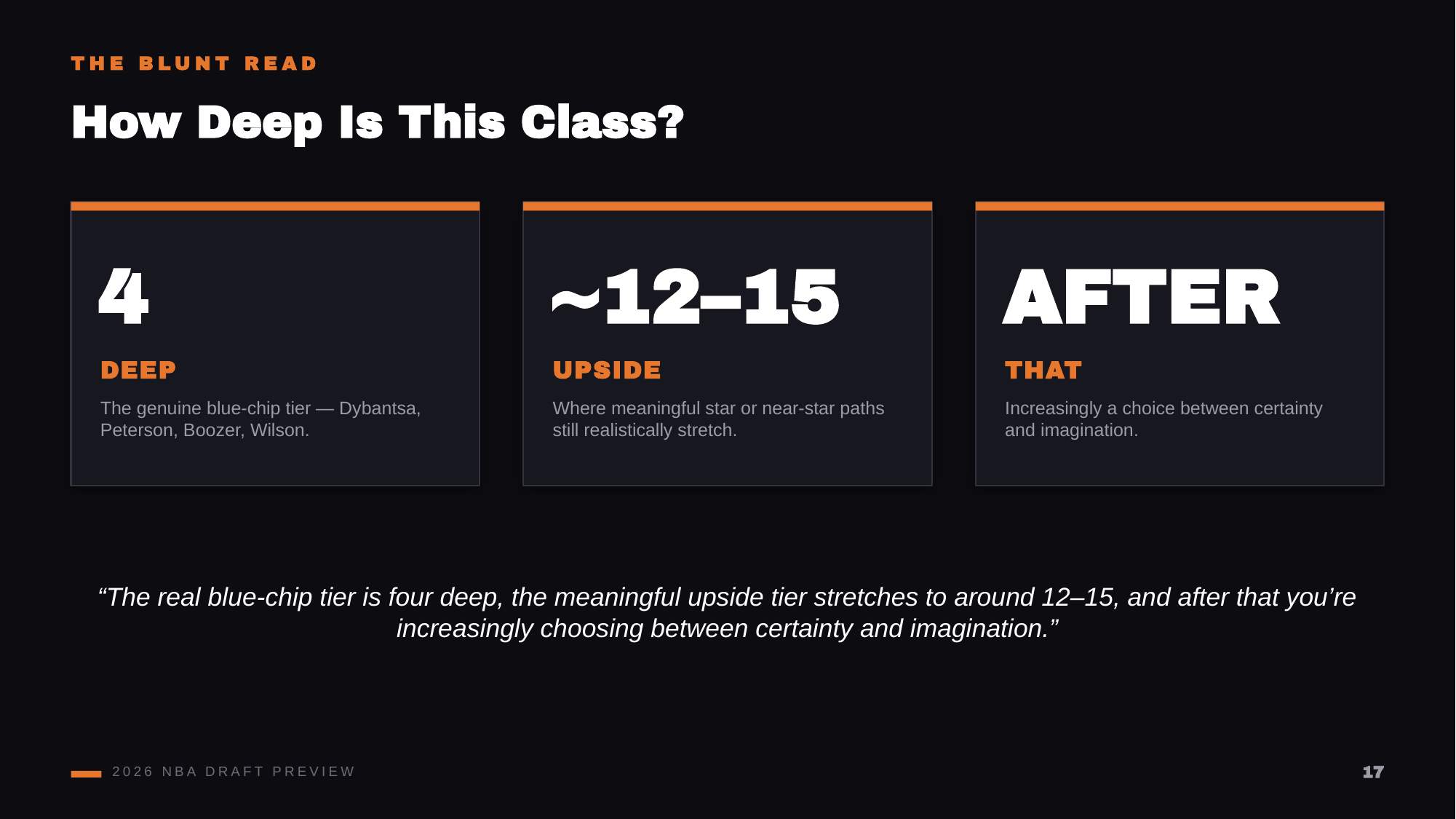

THE BLUNT READ
How Deep Is This Class?

4
~12–15
AFTER
DEEP
UPSIDE
THAT
The genuine blue-chip tier — Dybantsa, Peterson, Boozer, Wilson.
Where meaningful star or near-star paths still realistically stretch.
Increasingly a choice between certainty and imagination.
“The real blue-chip tier is four deep, the meaningful upside tier stretches to around 12–15, and after that you’re increasingly choosing between certainty and imagination.”
2026 NBA DRAFT PREVIEW
17